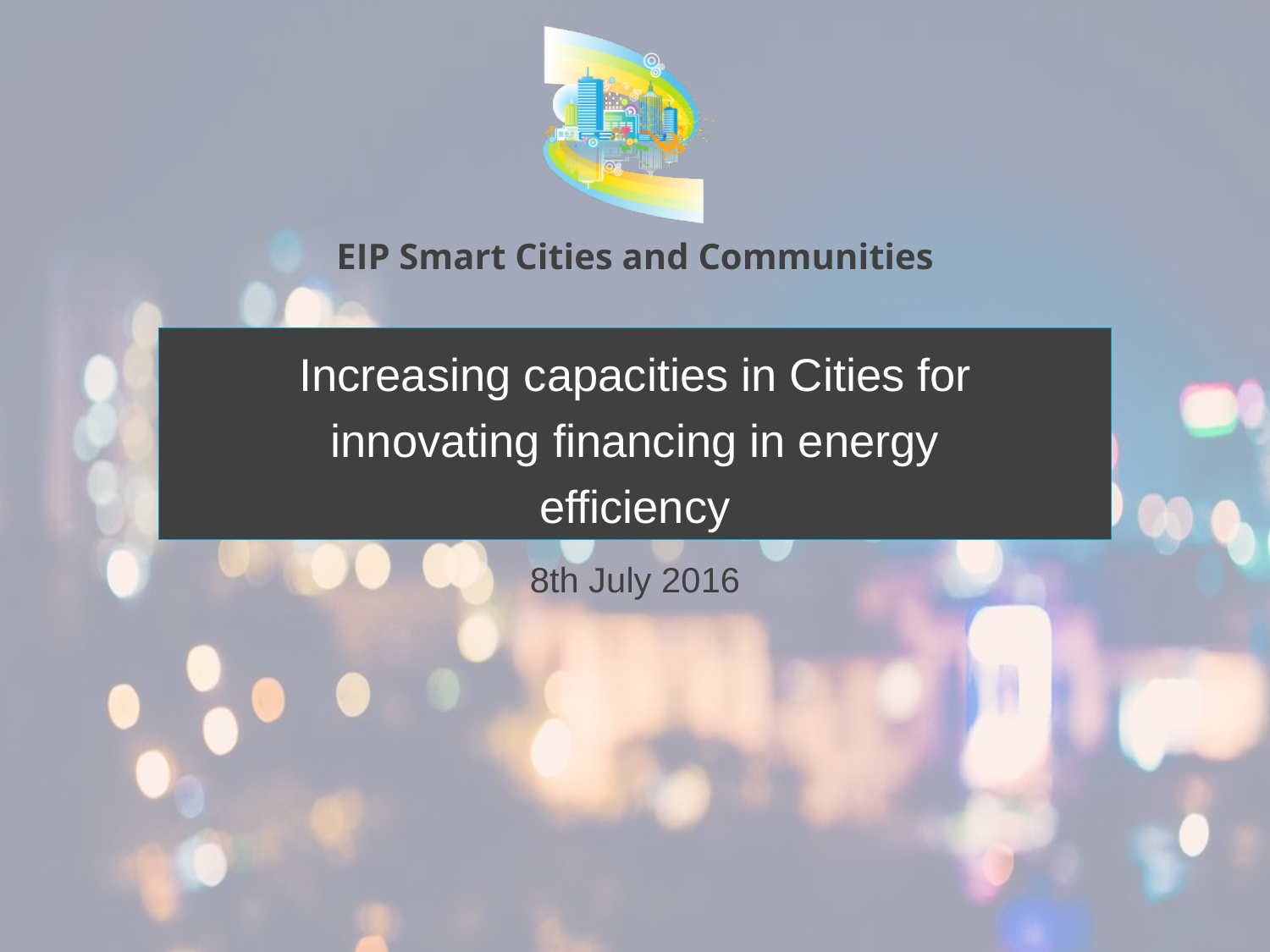

# Increasing capacities in Cities for innovating financing in energy efficiency
8th July 2016